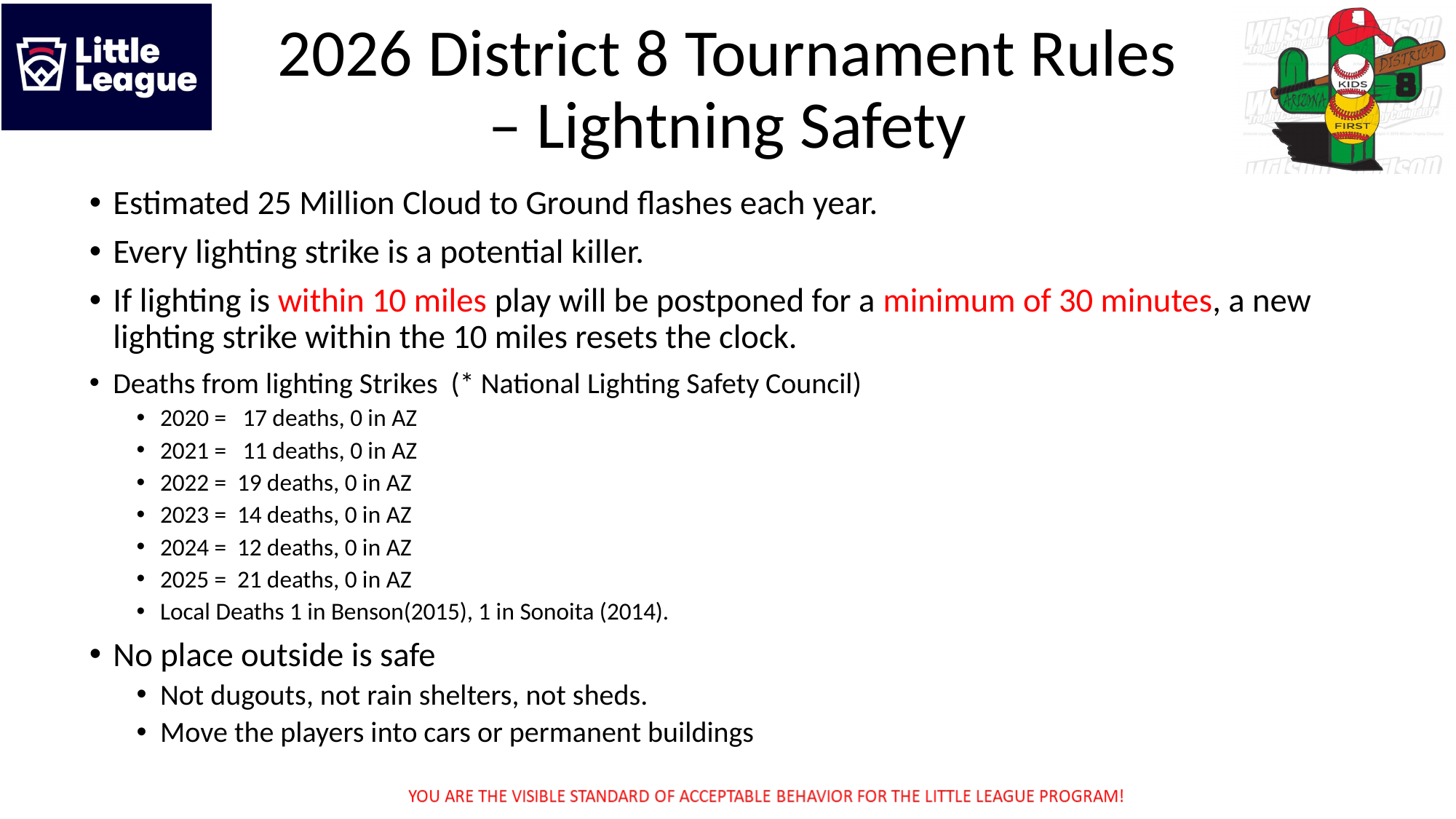

2026 District 8 Tournament Rules – Lightning Safety
Estimated 25 Million Cloud to Ground flashes each year.
Every lighting strike is a potential killer.
If lighting is within 10 miles play will be postponed for a minimum of 30 minutes, a new lighting strike within the 10 miles resets the clock.
Deaths from lighting Strikes  (* National Lighting Safety Council)
2020 =   17 deaths, 0 in AZ
2021 =   11 deaths, 0 in AZ
2022 =  19 deaths, 0 in AZ
2023 =  14 deaths, 0 in AZ
2024 =  12 deaths, 0 in AZ
2025 =  21 deaths, 0 in AZ
Local Deaths 1 in Benson(2015), 1 in Sonoita (2014).
No place outside is safe
Not dugouts, not rain shelters, not sheds.
Move the players into cars or permanent buildings